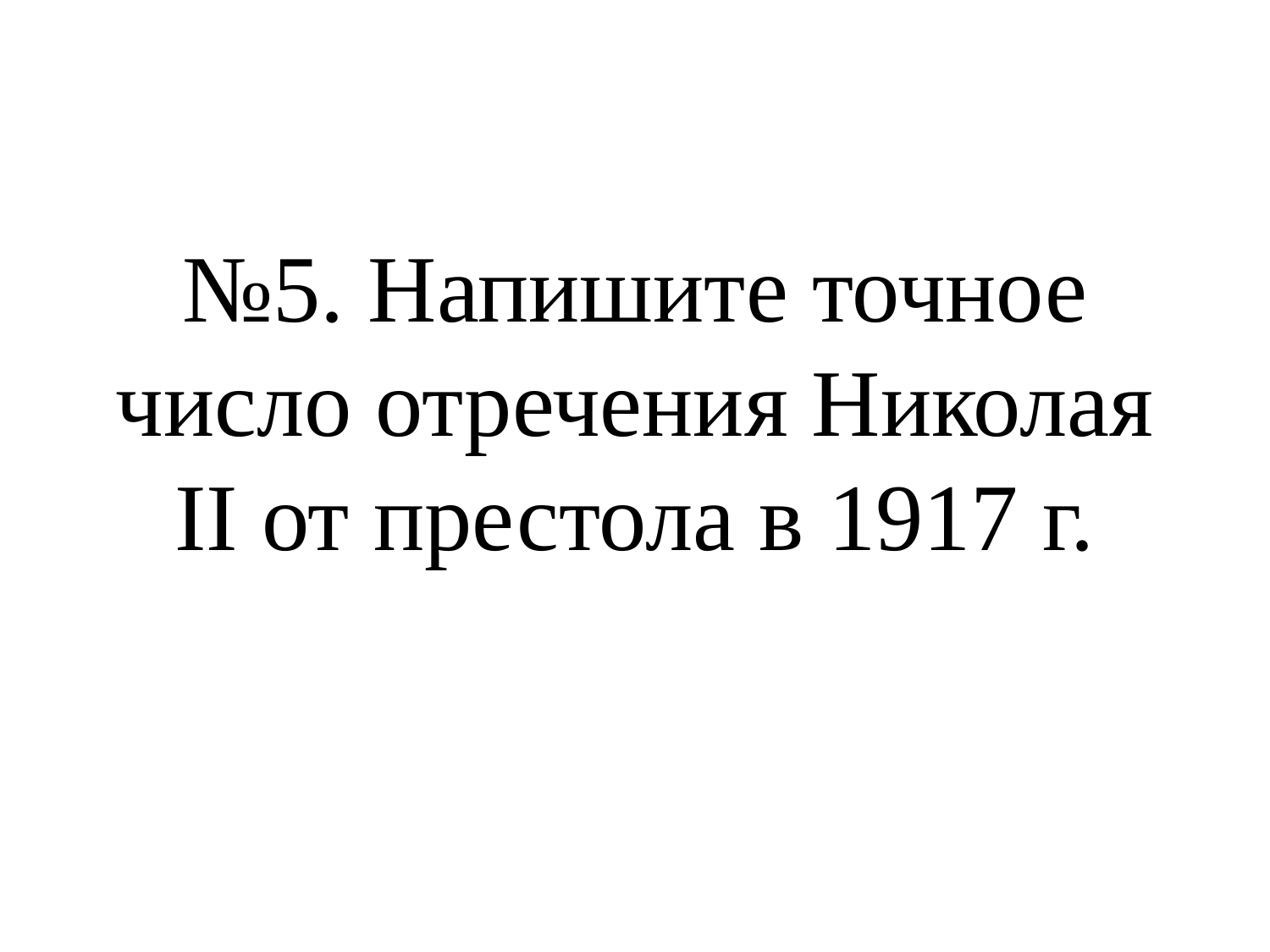

# №5. Напишите точное число отречения Николая II от престола в 1917 г.